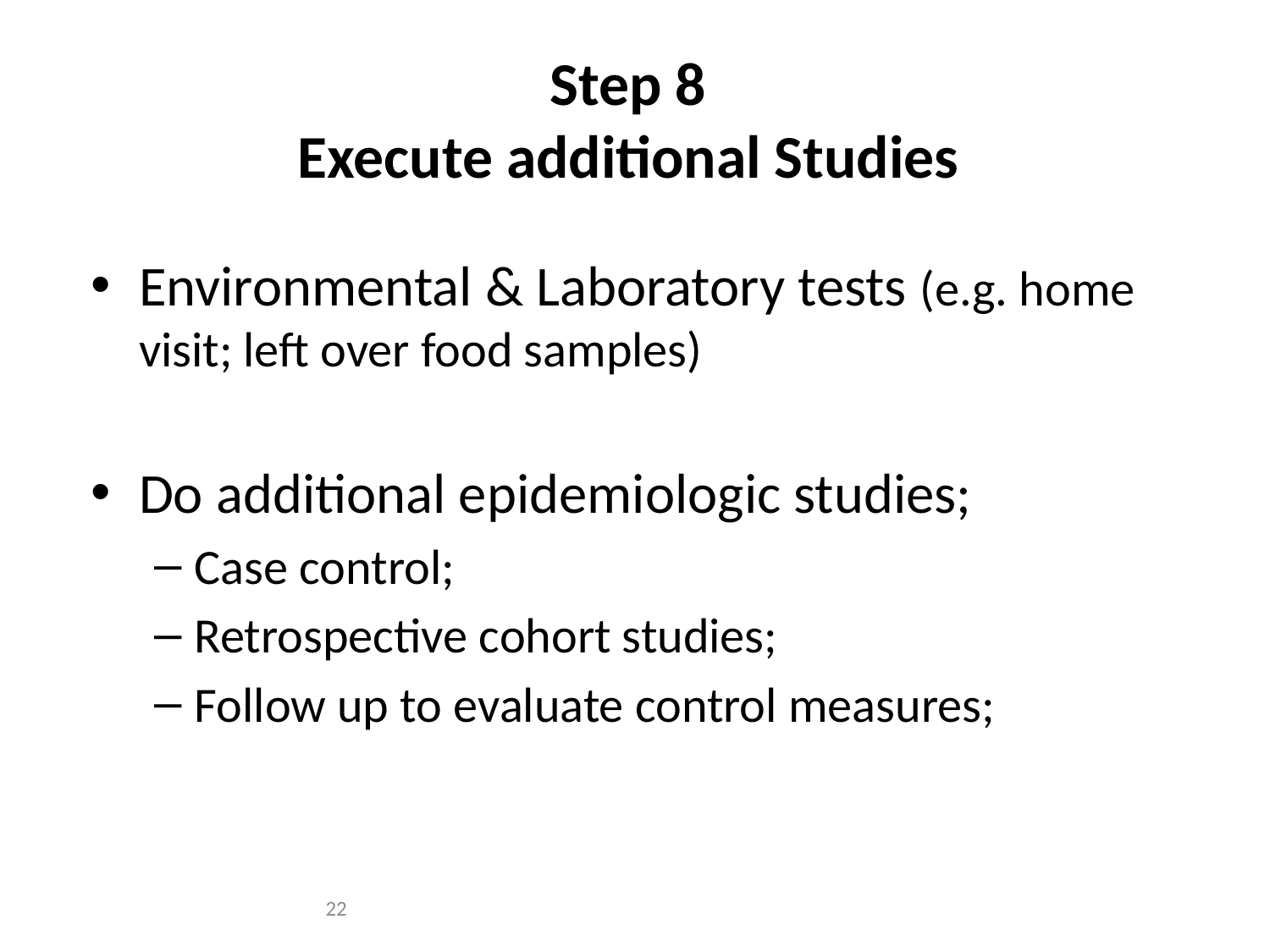

# Step 8 Execute additional Studies
Environmental & Laboratory tests (e.g. home visit; left over food samples)

Do additional epidemiologic studies;
Case control;
Retrospective cohort studies;
Follow up to evaluate control measures;

22